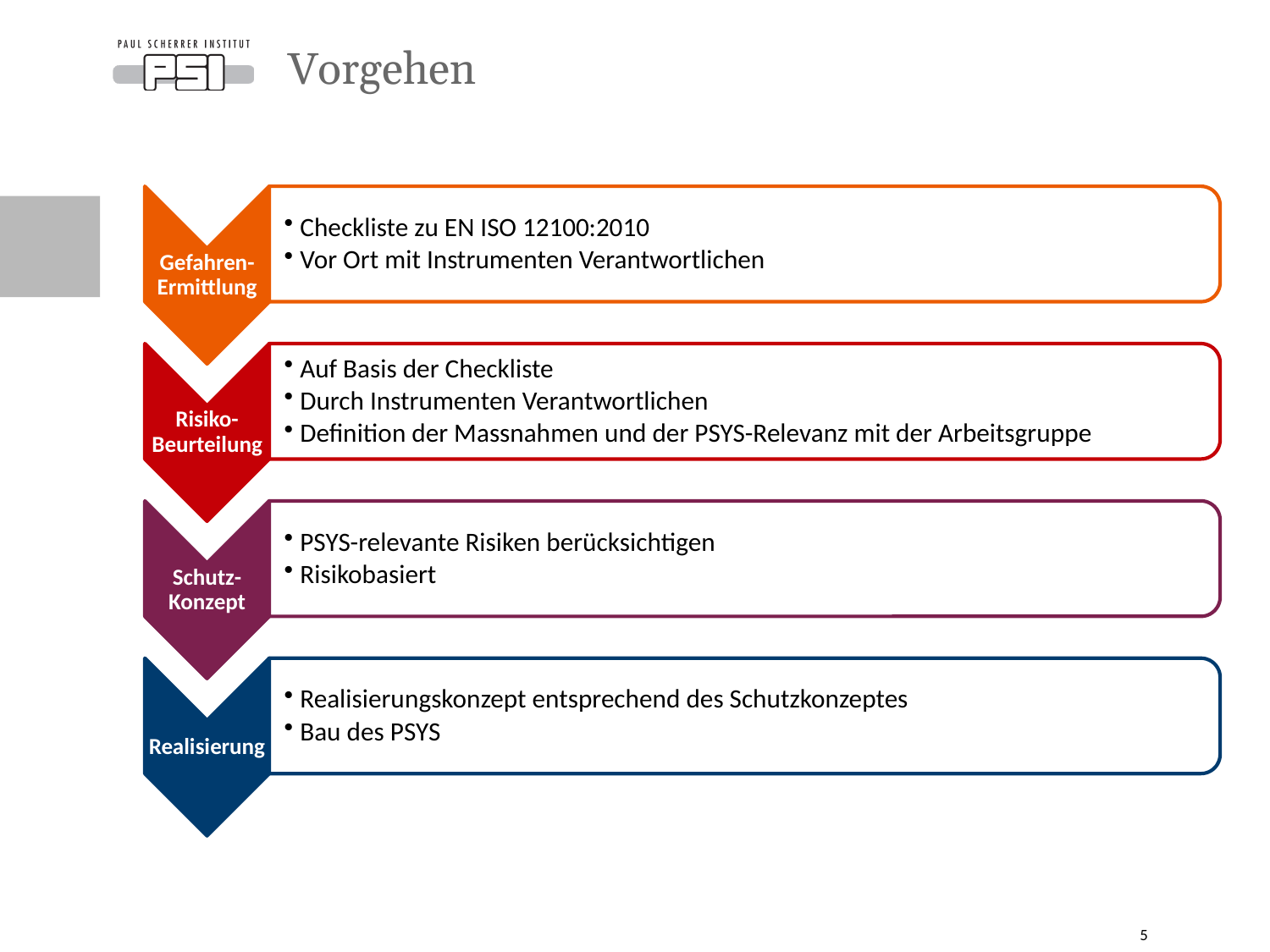

# Vorgehen
Gefahren-Ermittlung
Checkliste zu EN ISO 12100:2010
Vor Ort mit Instrumenten Verantwortlichen
Risiko-Beurteilung
Auf Basis der Checkliste
Durch Instrumenten Verantwortlichen
Definition der Massnahmen und der PSYS-Relevanz mit der Arbeitsgruppe
Schutz-Konzept
PSYS-relevante Risiken berücksichtigen
Risikobasiert
Realisierung
Realisierungskonzept entsprechend des Schutzkonzeptes
Bau des PSYS
5